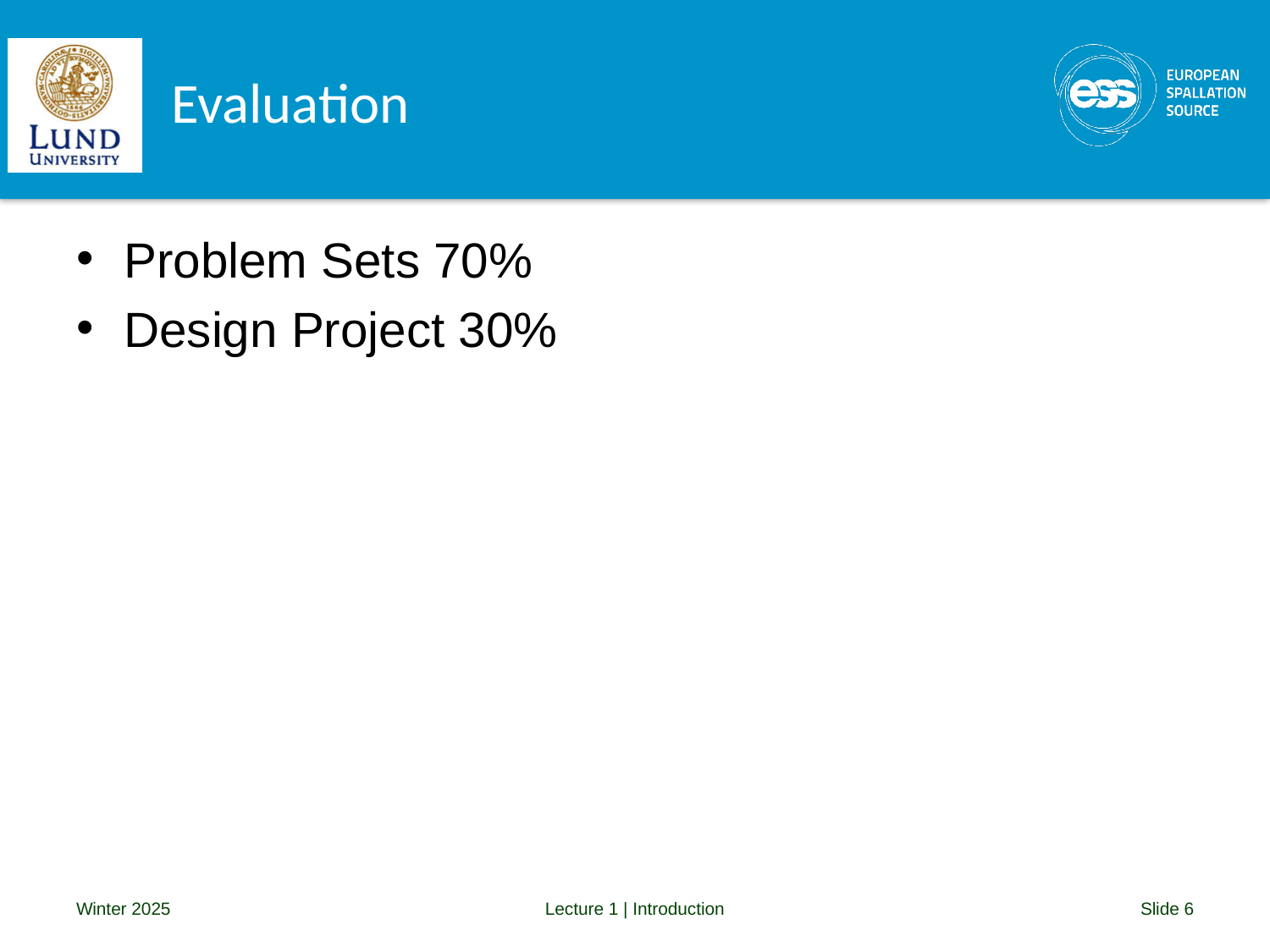

# Evaluation
Problem Sets 70%
Design Project 30%
Winter 2025
Lecture 1 | Introduction
Slide 6